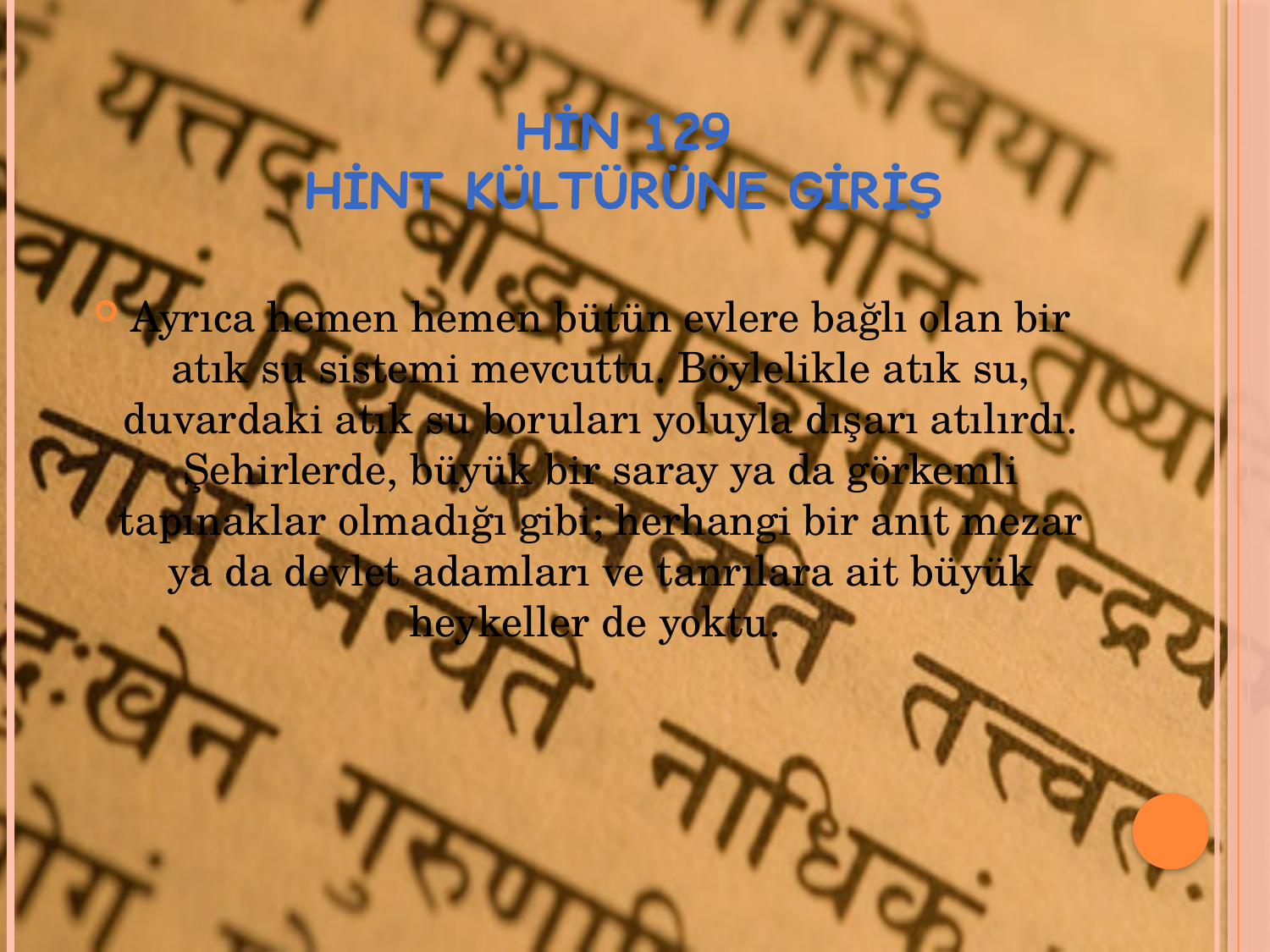

# HİN 129 HİNT KÜLTÜRÜNE GİRİŞ

Ayrıca hemen hemen bütün evlere bağlı olan bir atık su sistemi mevcuttu. Böylelikle atık su, duvardaki atık su boruları yoluyla dışarı atılırdı. Şehirlerde, büyük bir saray ya da görkemli tapınaklar olmadığı gibi; herhangi bir anıt mezar ya da devlet adamları ve tanrılara ait büyük heykeller de yoktu.